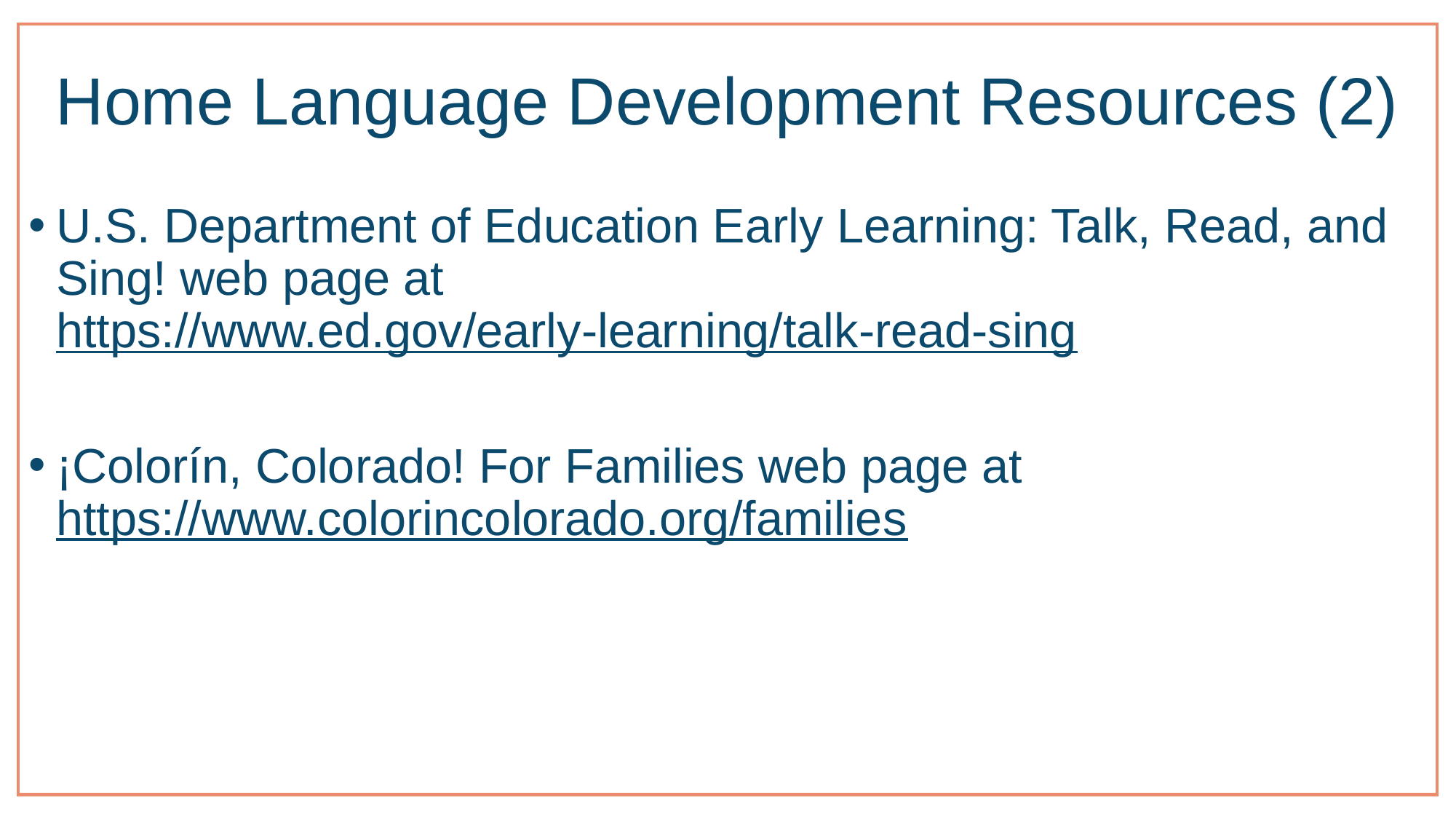

# Home Language Development Resources (2)
U.S. Department of Education Early Learning: Talk, Read, and Sing! web page at https://www.ed.gov/early-learning/talk-read-sing

¡Colorín, Colorado! For Families web page at https://www.colorincolorado.org/families